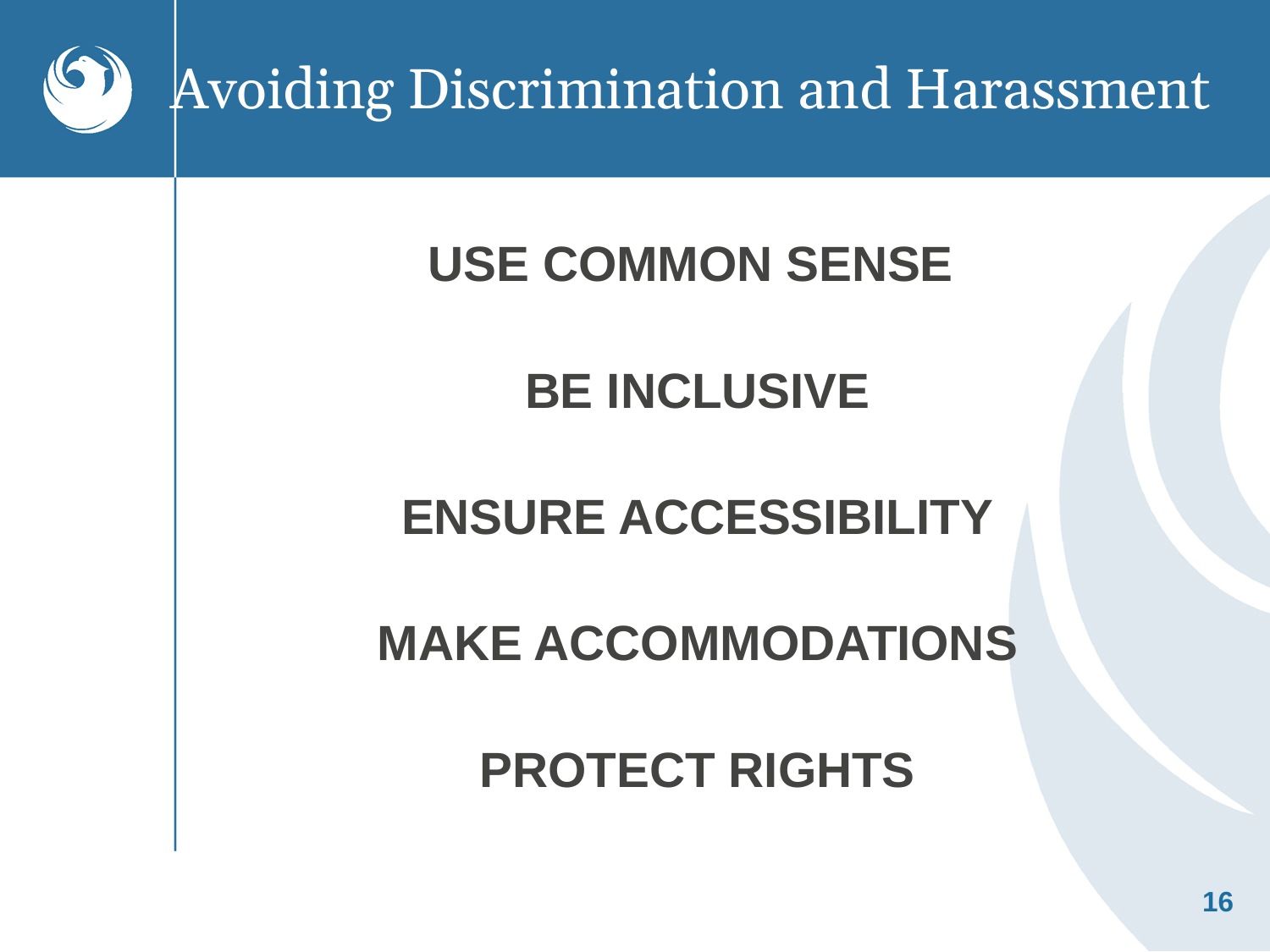

Avoiding Discrimination and Harassment
USE COMMON SENSE

BE INCLUSIVE

ENSURE ACCESSIBILITY

MAKE ACCOMMODATIONS

PROTECT RIGHTS